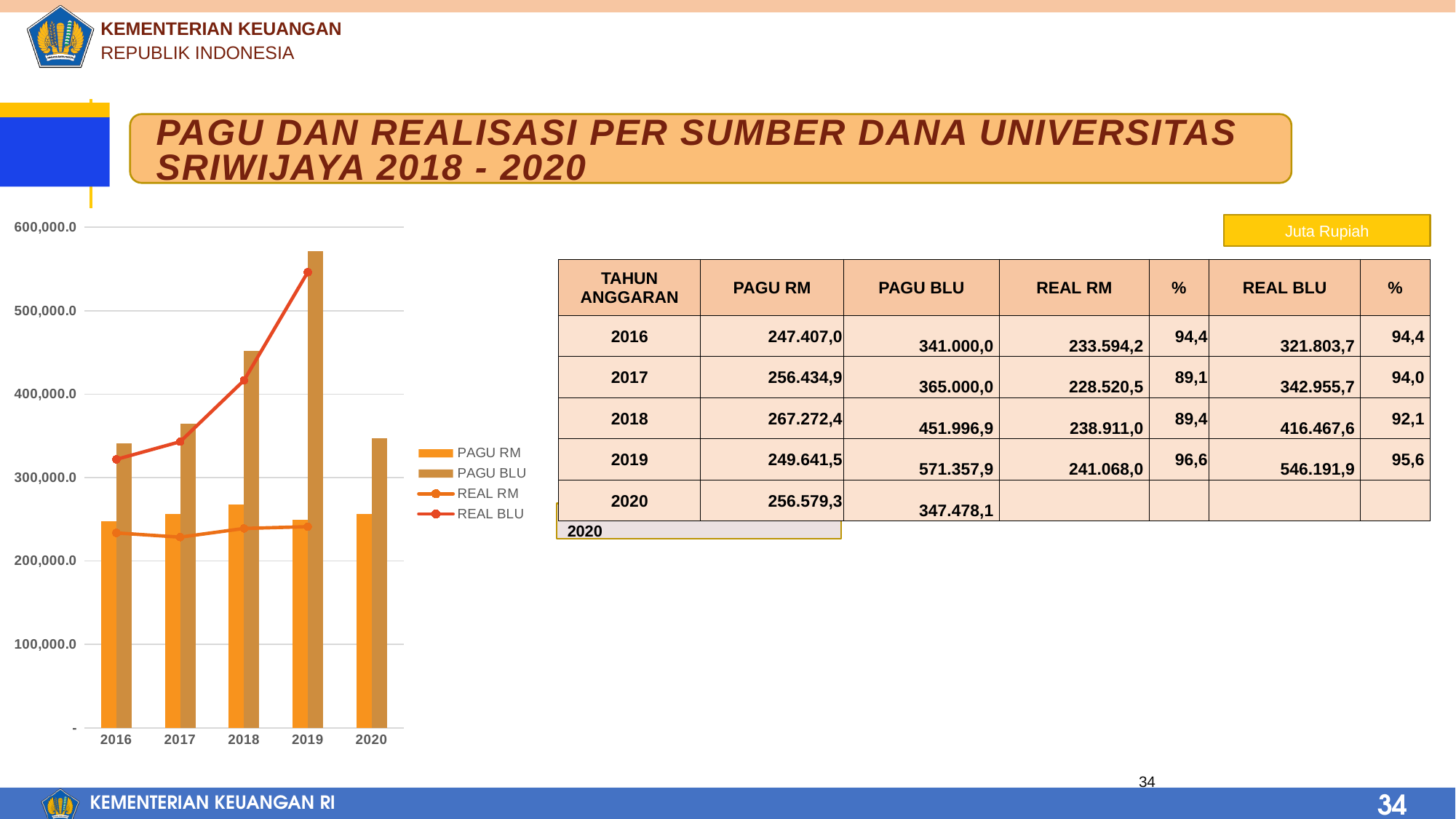

KEMENTERIAN KEUANGAN
REPUBLIK INDONESIA
PAGU DAN REALISASI PER SUMBER DANA UNIVERSITAS SRIWIJAYA 2018 - 2020

### Chart

| Category | PAGU RM | PAGU BLU | REAL RM | REAL BLU |
|---|---|---|---|---|
| 2016 | 247406.984 | 341000.0 | 233594.247075 | 321803.68773 |
| 2017 | 256434.88 | 365000.0 | 228520.471208 | 342955.7011 |
| 2018 | 267272.414 | 451996.921 | 238911.006932 | 416467.613578 |
| 2019 | 249641.51 | 571357.892 | 241068.011769 | 546191.941769 |
| 2020 | 256579.308 | 347478.078 | None | None |
Juta Rupiah
| TAHUN ANGGARAN | PAGU RM | PAGU BLU | REAL RM | % | REAL BLU | % |
| --- | --- | --- | --- | --- | --- | --- |
| 2016 | 247.407,0 | 341.000,0 | 233.594,2 | 94,4 | 321.803,7 | 94,4 |
| 2017 | 256.434,9 | 365.000,0 | 228.520,5 | 89,1 | 342.955,7 | 94,0 |
| 2018 | 267.272,4 | 451.996,9 | 238.911,0 | 89,4 | 416.467,6 | 92,1 |
| 2019 | 249.641,5 | 571.357,9 | 241.068,0 | 96,6 | 546.191,9 | 95,6 |
| 2020 | 256.579,3 | 347.478,1 |  |  |  |  |
Sumber BI DJA tanggal 28 Januari 2020
34